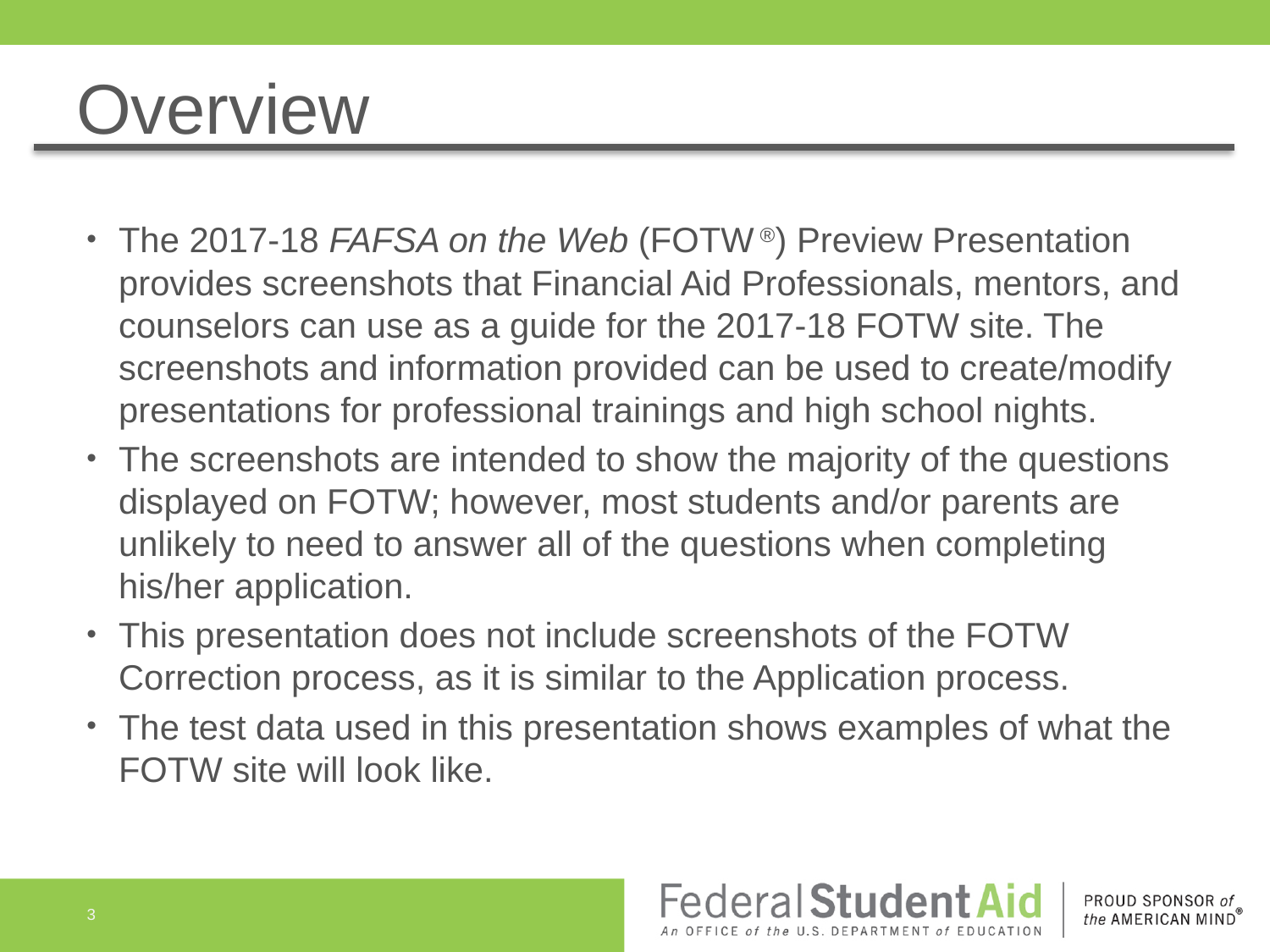

# Overview
The 2017-18 FAFSA on the Web (FOTW ®) Preview Presentation provides screenshots that Financial Aid Professionals, mentors, and counselors can use as a guide for the 2017-18 FOTW site. The screenshots and information provided can be used to create/modify presentations for professional trainings and high school nights.
The screenshots are intended to show the majority of the questions displayed on FOTW; however, most students and/or parents are unlikely to need to answer all of the questions when completing his/her application.
This presentation does not include screenshots of the FOTW Correction process, as it is similar to the Application process.
The test data used in this presentation shows examples of what the FOTW site will look like.
3